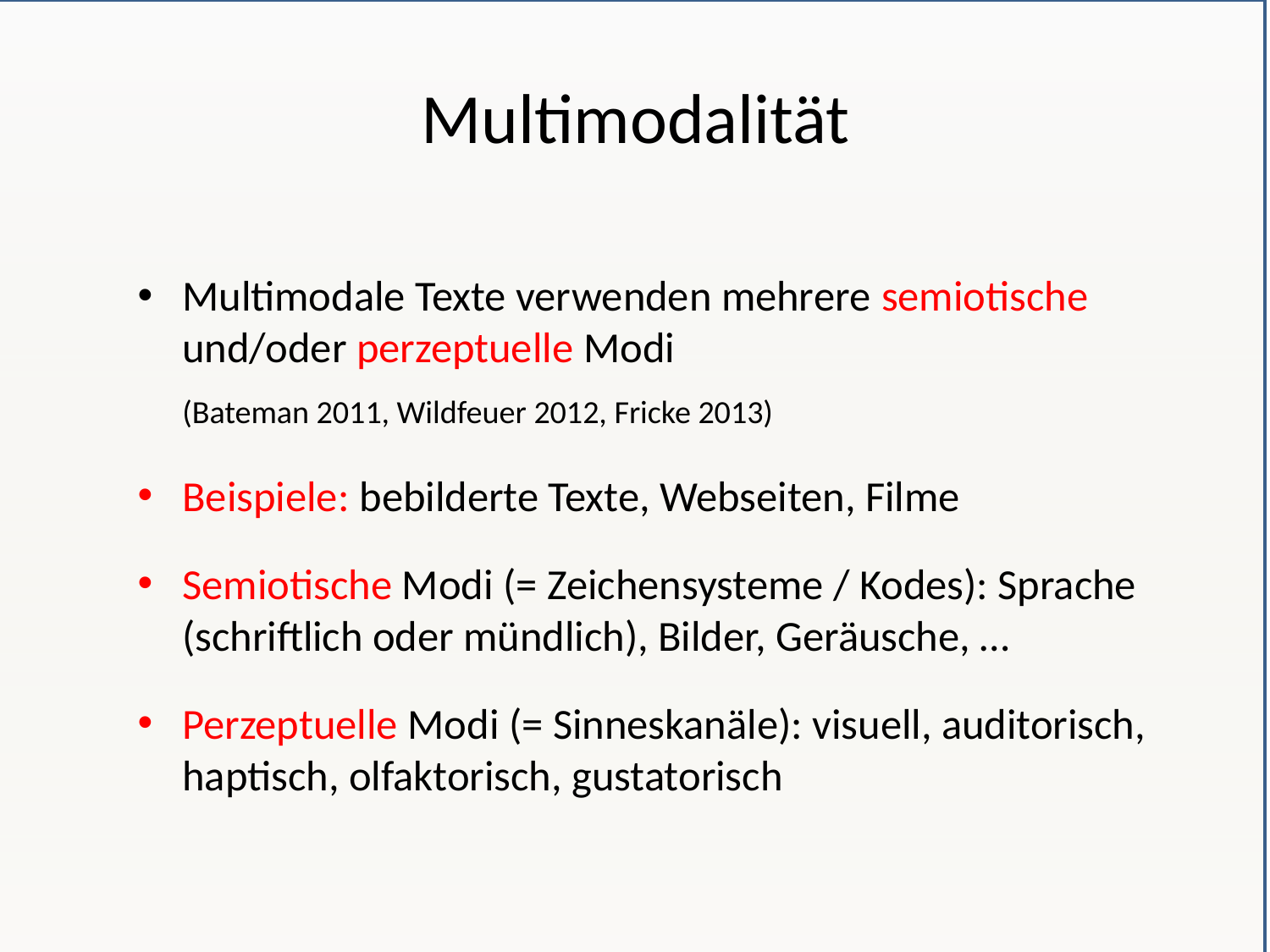

# Multimodalität
Multimodale Texte verwenden mehrere semiotische und/oder perzeptuelle Modi
	(Bateman 2011, Wildfeuer 2012, Fricke 2013)
Beispiele: bebilderte Texte, Webseiten, Filme
Semiotische Modi (= Zeichensysteme / Kodes): Sprache (schriftlich oder mündlich), Bilder, Geräusche, …
Perzeptuelle Modi (= Sinneskanäle): visuell, auditorisch, haptisch, olfaktorisch, gustatorisch